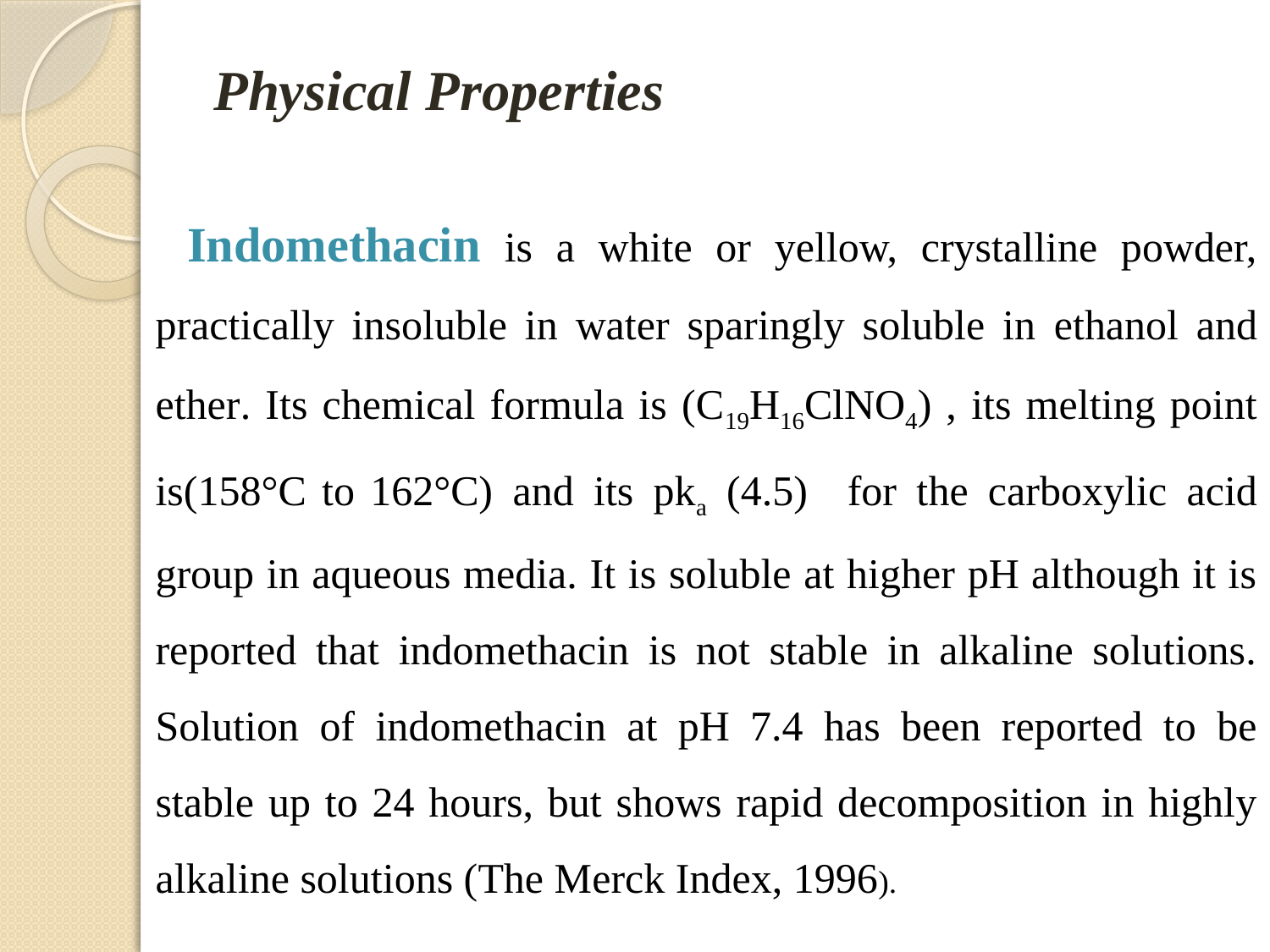

Physical Properties
Indomethacin is a white or yellow, crystalline powder, practically insoluble in water sparingly soluble in ethanol and ether. Its chemical formula is (C19H16ClNO4) , its melting point is(158°C to 162°C) and its pka (4.5)  for the carboxylic acid group in aqueous media. It is soluble at higher pH although it is reported that indomethacin is not stable in alkaline solutions. Solution of indomethacin at pH 7.4 has been reported to be stable up to 24 hours, but shows rapid decomposition in highly alkaline solutions (The Merck Index, 1996).